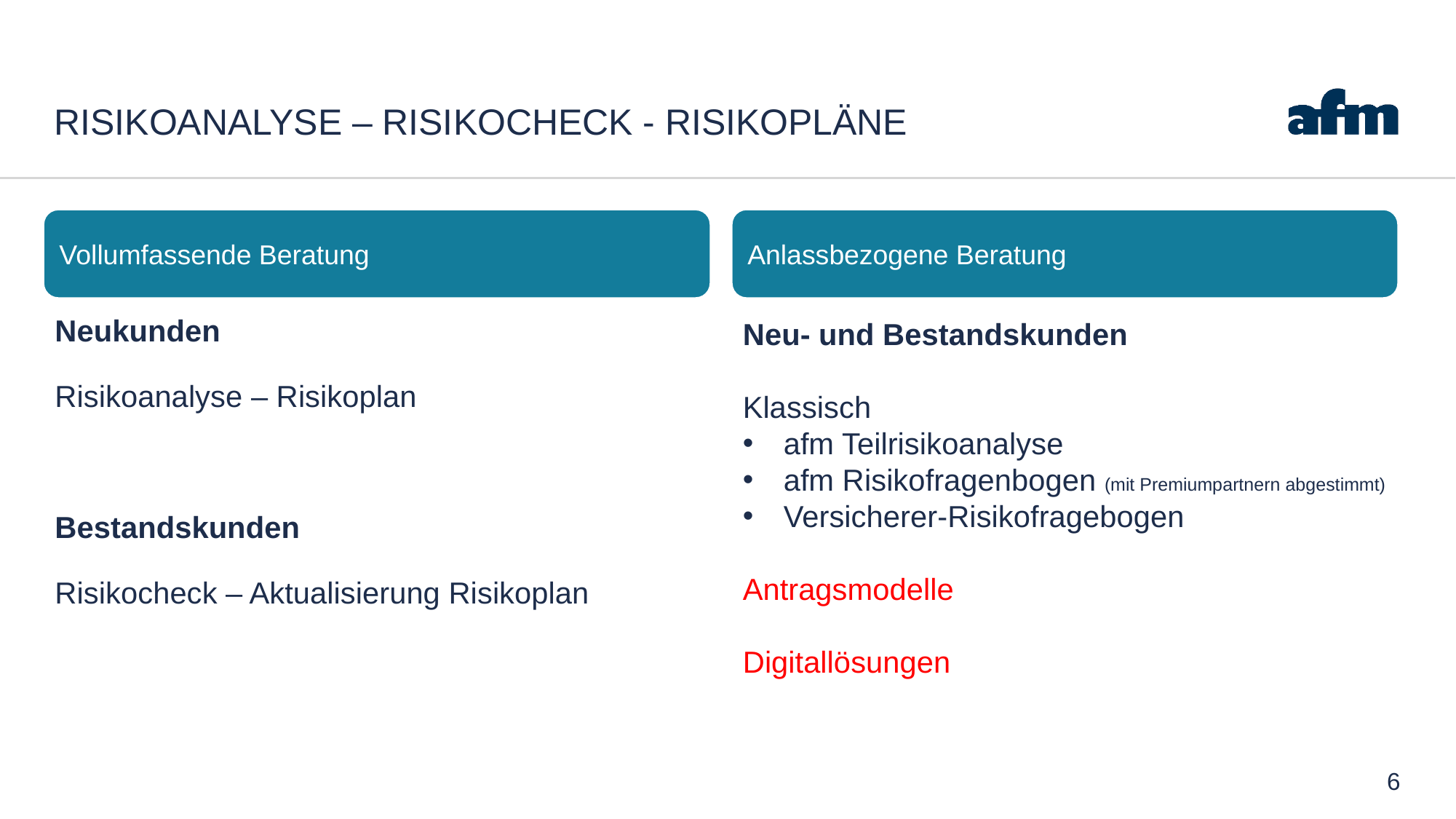

# Risikoanalyse – risikocheck - risikopläne
Anlassbezogene Beratung
Vollumfassende Beratung
Neu- und Bestandskunden

Klassisch
afm Teilrisikoanalyse
afm Risikofragenbogen (mit Premiumpartnern abgestimmt)
Versicherer-Risikofragebogen

Antragsmodelle

Digitallösungen

Neukunden

Risikoanalyse – Risikoplan

Bestandskunden

Risikocheck – Aktualisierung Risikoplan
6